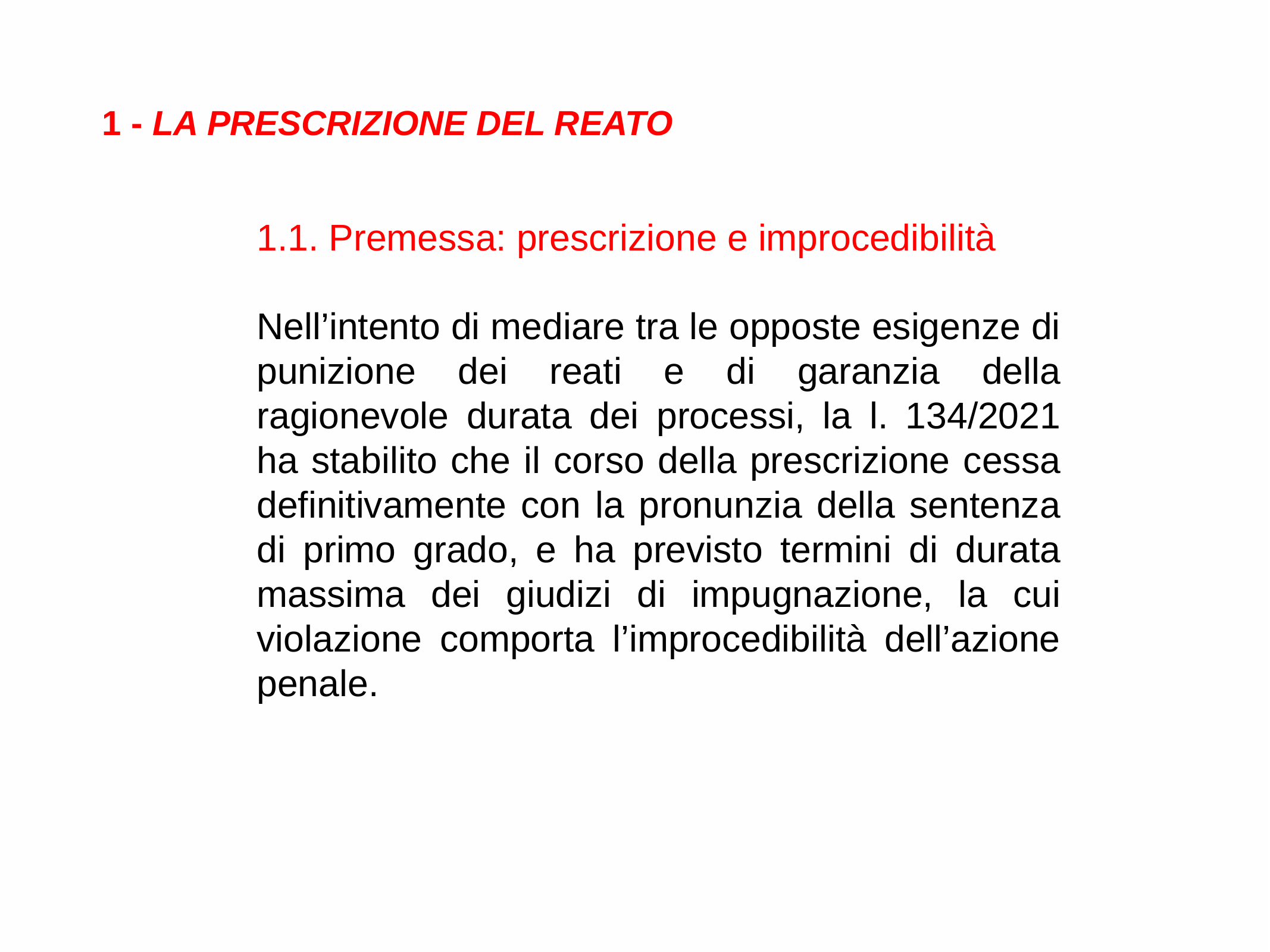

1 - La prescrizione del reato
1.1. Premessa: prescrizione e improcedibilità

Nell’intento di mediare tra le opposte esigenze di punizione dei reati e di garanzia della ragionevole durata dei processi, la l. 134/2021 ha stabilito che il corso della prescrizione cessa definitivamente con la pronunzia della sentenza di primo grado, e ha previsto termini di durata massima dei giudizi di impugnazione, la cui violazione comporta l’improcedibilità dell’azione penale.